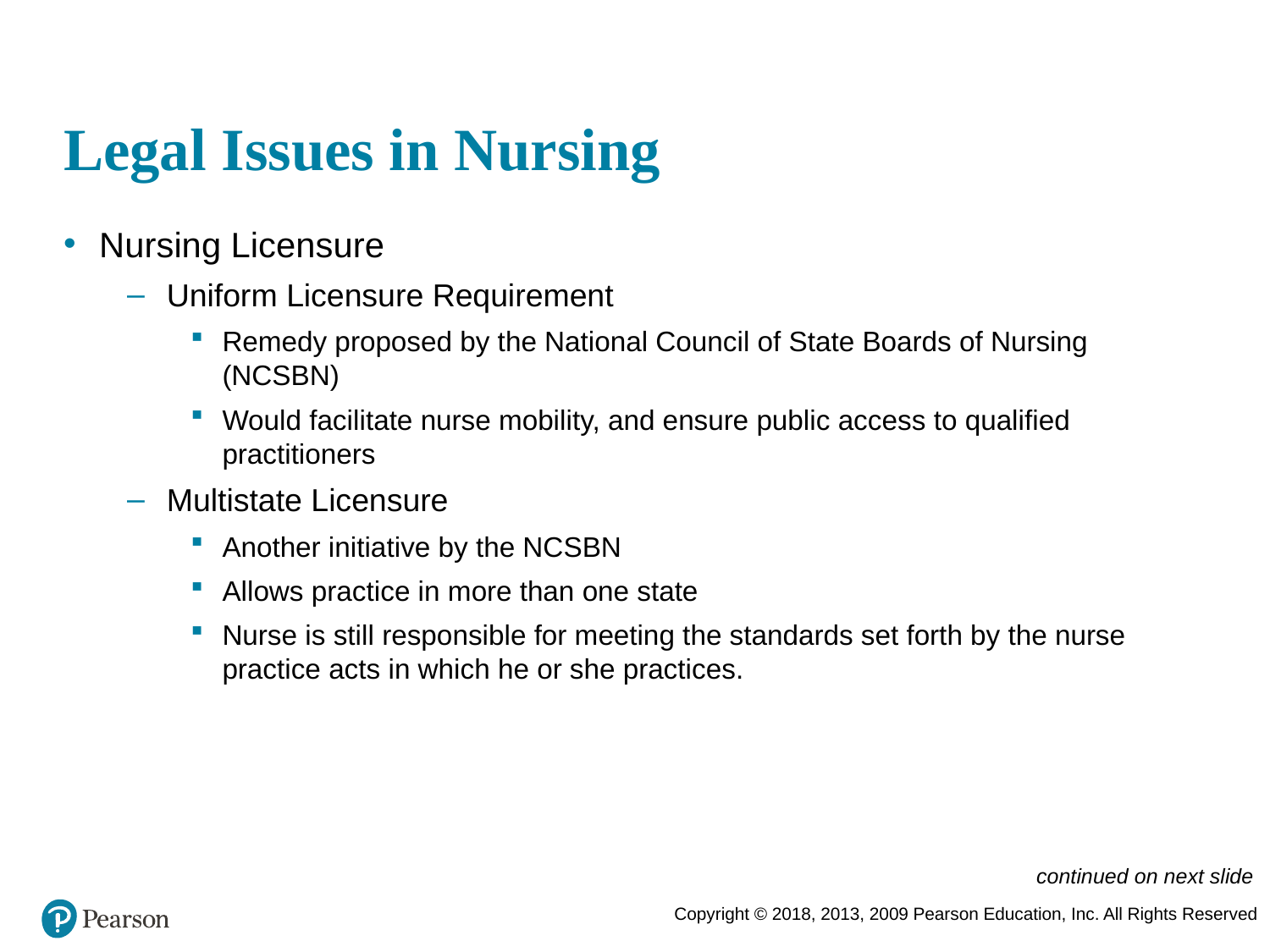

# Legal Issues in Nursing
Nursing Licensure
Uniform Licensure Requirement
Remedy proposed by the National Council of State Boards of Nursing (NCSBN)
Would facilitate nurse mobility, and ensure public access to qualified practitioners
Multistate Licensure
Another initiative by the NCSBN
Allows practice in more than one state
Nurse is still responsible for meeting the standards set forth by the nurse practice acts in which he or she practices.
continued on next slide